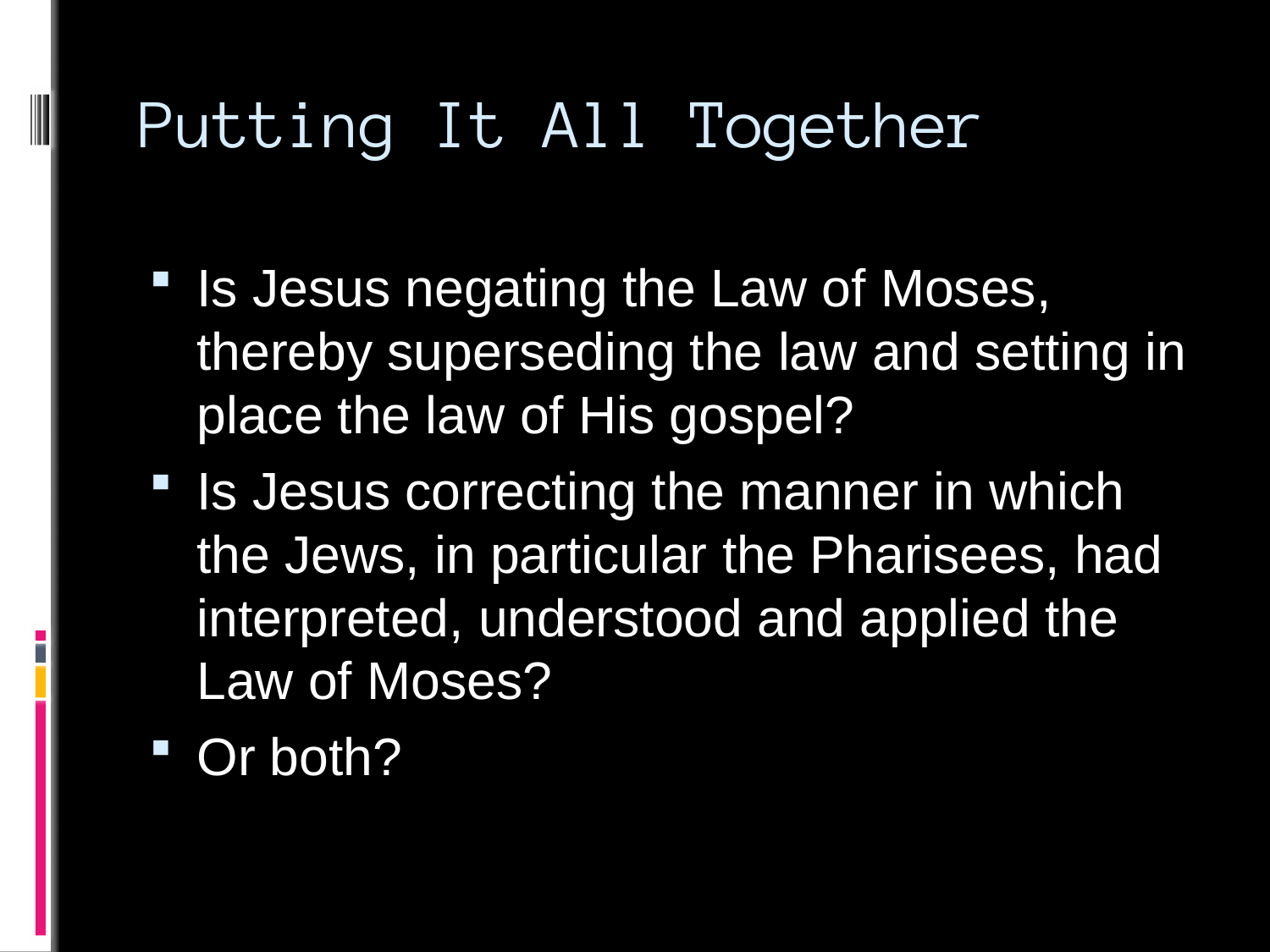

# Putting It All Together
Is Jesus negating the Law of Moses, thereby superseding the law and setting in place the law of His gospel?
Is Jesus correcting the manner in which the Jews, in particular the Pharisees, had interpreted, understood and applied the Law of Moses?
Or both?